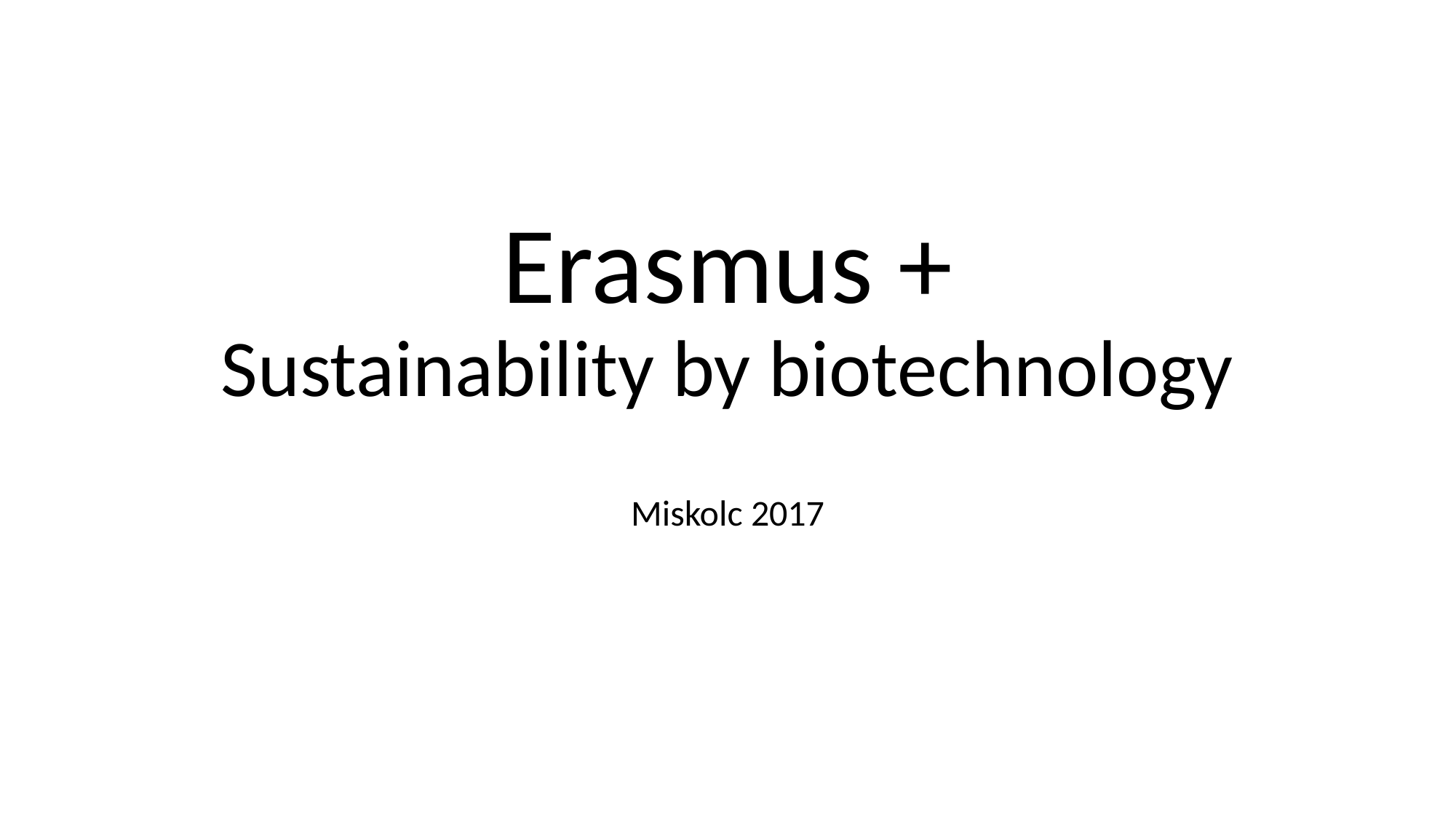

# Erasmus + Sustainability by biotechnology

Miskolc 2017